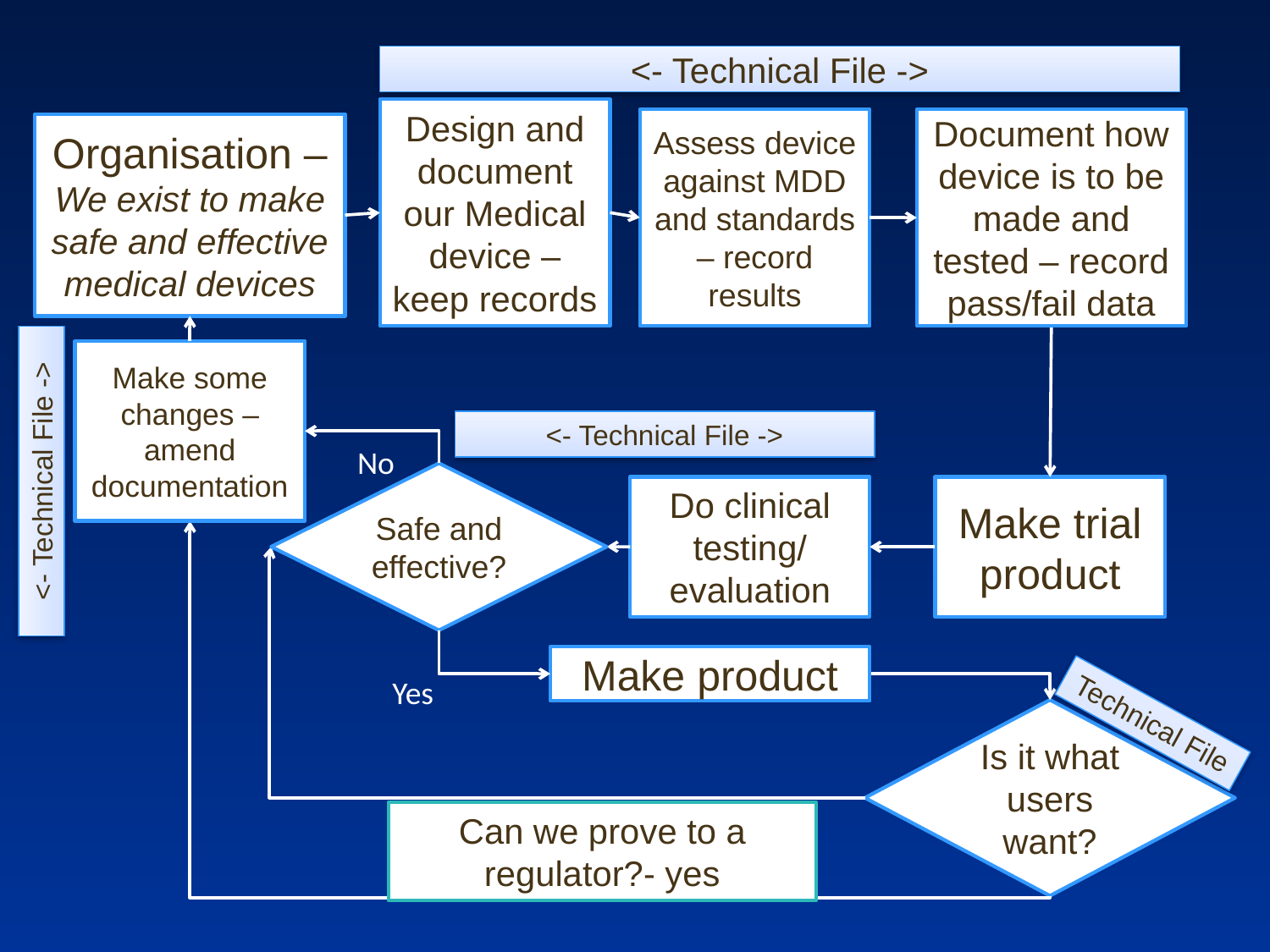

<- Technical File ->
Design and document our Medical device – keep records
Assess device against MDD and standards – record results
Document how device is to be made and tested – record pass/fail data
Organisation – We exist to make safe and effective medical devices
Make some changes – amend documentation
<- Technical File ->
No
<- Technical File ->
Safe and effective?
Do clinical testing/
evaluation
Make trial product
Yes
Make product
Yes
Is it what users want?
Technical File
Can we prove to a regulator?- yes